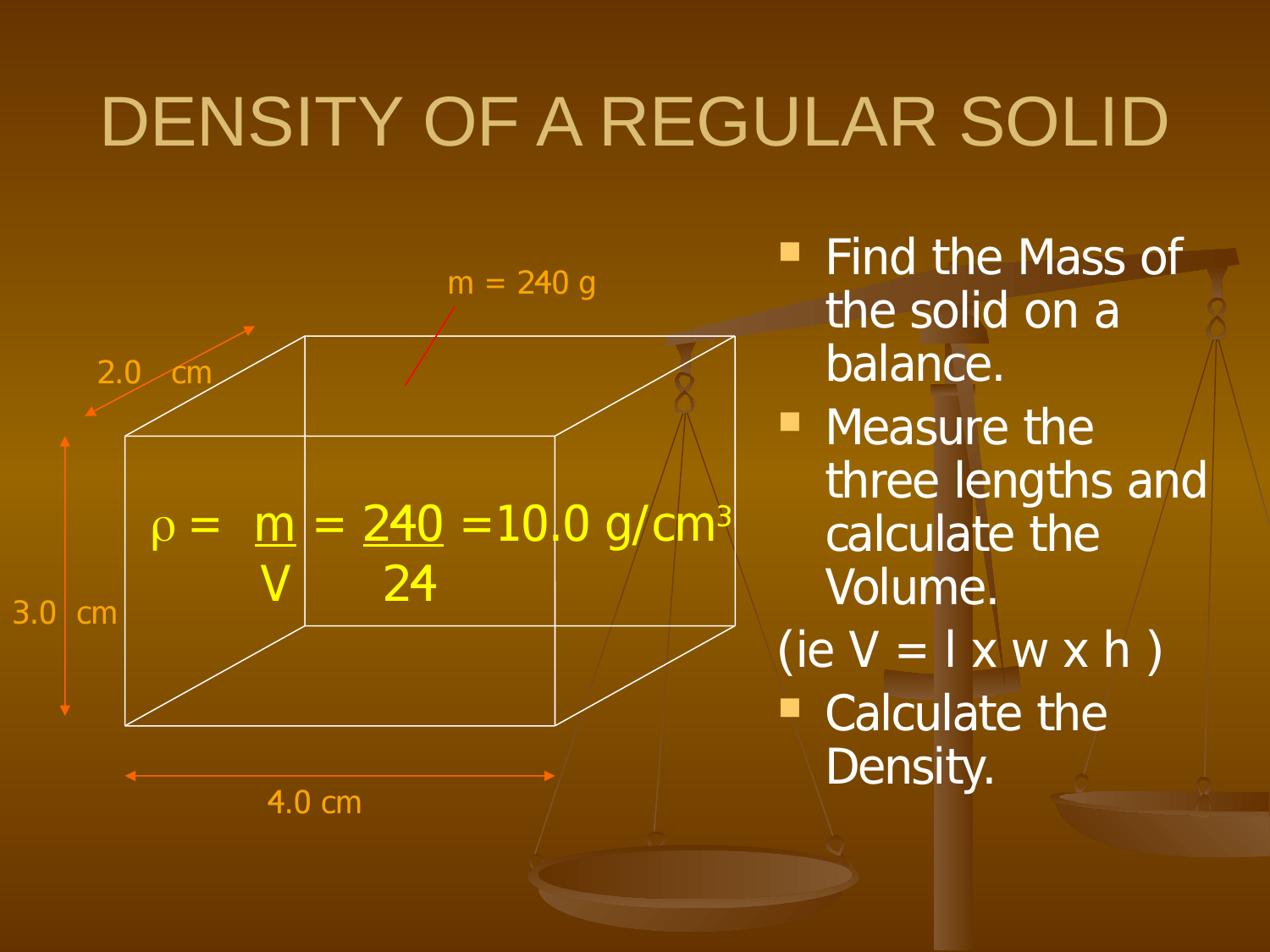

# DENSITY OF A REGULAR SOLID
Find the Mass of the solid on a balance.
Measure the three lengths and calculate the Volume.
(ie V = l x w x h )
Calculate the Density.
m = 240 g

2.0   cm

 ρ =  m = 240 =10.0 g/cm3
        V      24
3.0  cm

4.0 cm